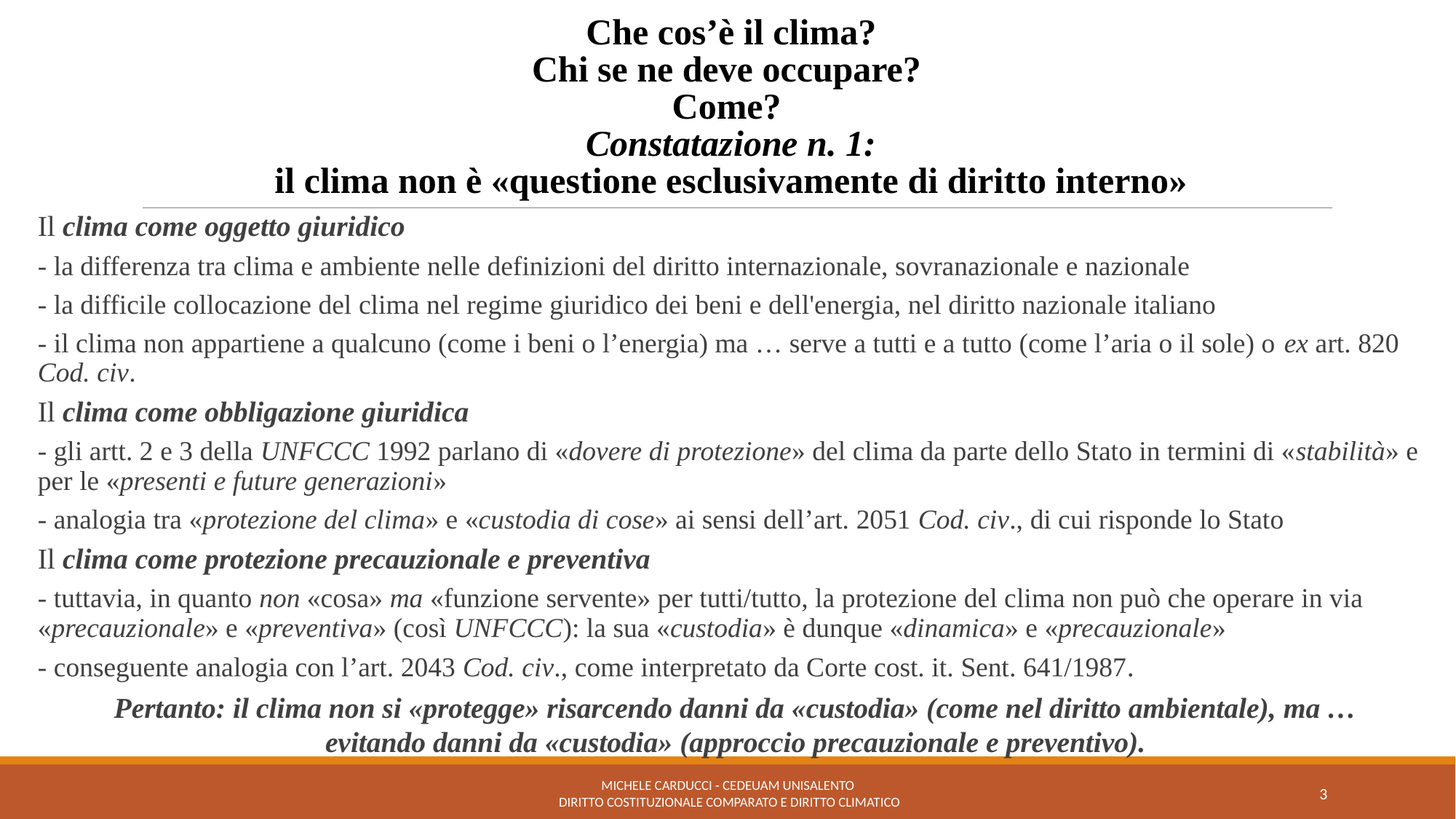

# Che cos’è il clima? Chi se ne deve occupare? Come? Constatazione n. 1: il clima non è «questione esclusivamente di diritto interno»
Il clima come oggetto giuridico
- la differenza tra clima e ambiente nelle definizioni del diritto internazionale, sovranazionale e nazionale
- la difficile collocazione del clima nel regime giuridico dei beni e dell'energia, nel diritto nazionale italiano
- il clima non appartiene a qualcuno (come i beni o l’energia) ma … serve a tutti e a tutto (come l’aria o il sole) o ex art. 820 Cod. civ.
Il clima come obbligazione giuridica
- gli artt. 2 e 3 della UNFCCC 1992 parlano di «dovere di protezione» del clima da parte dello Stato in termini di «stabilità» e per le «presenti e future generazioni»
- analogia tra «protezione del clima» e «custodia di cose» ai sensi dell’art. 2051 Cod. civ., di cui risponde lo Stato
Il clima come protezione precauzionale e preventiva
- tuttavia, in quanto non «cosa» ma «funzione servente» per tutti/tutto, la protezione del clima non può che operare in via «precauzionale» e «preventiva» (così UNFCCC): la sua «custodia» è dunque «dinamica» e «precauzionale»
- conseguente analogia con l’art. 2043 Cod. civ., come interpretato da Corte cost. it. Sent. 641/1987.
Pertanto: il clima non si «protegge» risarcendo danni da «custodia» (come nel diritto ambientale), ma …
evitando danni da «custodia» (approccio precauzionale e preventivo).
Michele Carducci - Cedeuam UniSalento
 Diritto costituzionale comparato e Diritto climatico
3